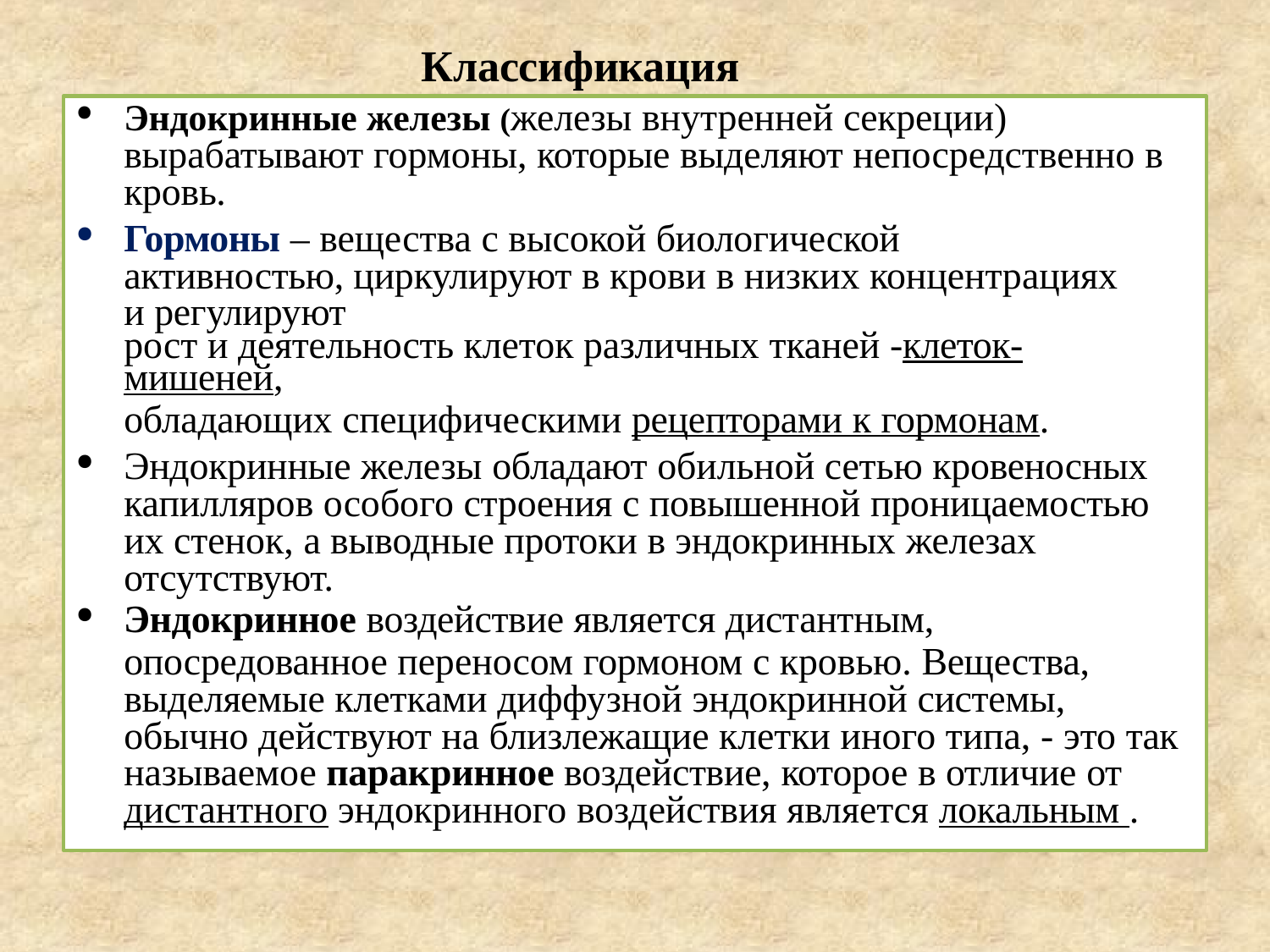

# Классификация желез
Эндокринные железы (железы внутренней секреции) вырабатывают гормоны, которые выделяют непосредственно в кровь.
Гормоны – вещества с высокой биологической активностью, циркулируют в крови в низких концентрациях и регулируют
рост и деятельность клеток различных тканей -клеток-мишеней,
обладающих специфическими рецепторами к гормонам.
Эндокринные железы обладают обильной сетью кровеносных капилляров особого строения с повышенной проницаемостью их стенок, а выводные протоки в эндокринных железах отсутствуют.
Эндокринное воздействие является дистантным,
опосредованное переносом гормоном с кровью. Вещества, выделяемые клетками диффузной эндокринной системы, обычно действуют на близлежащие клетки иного типа, - это так называемое паракринное воздействие, которое в отличие от дистантного эндокринного воздействия является локальным .